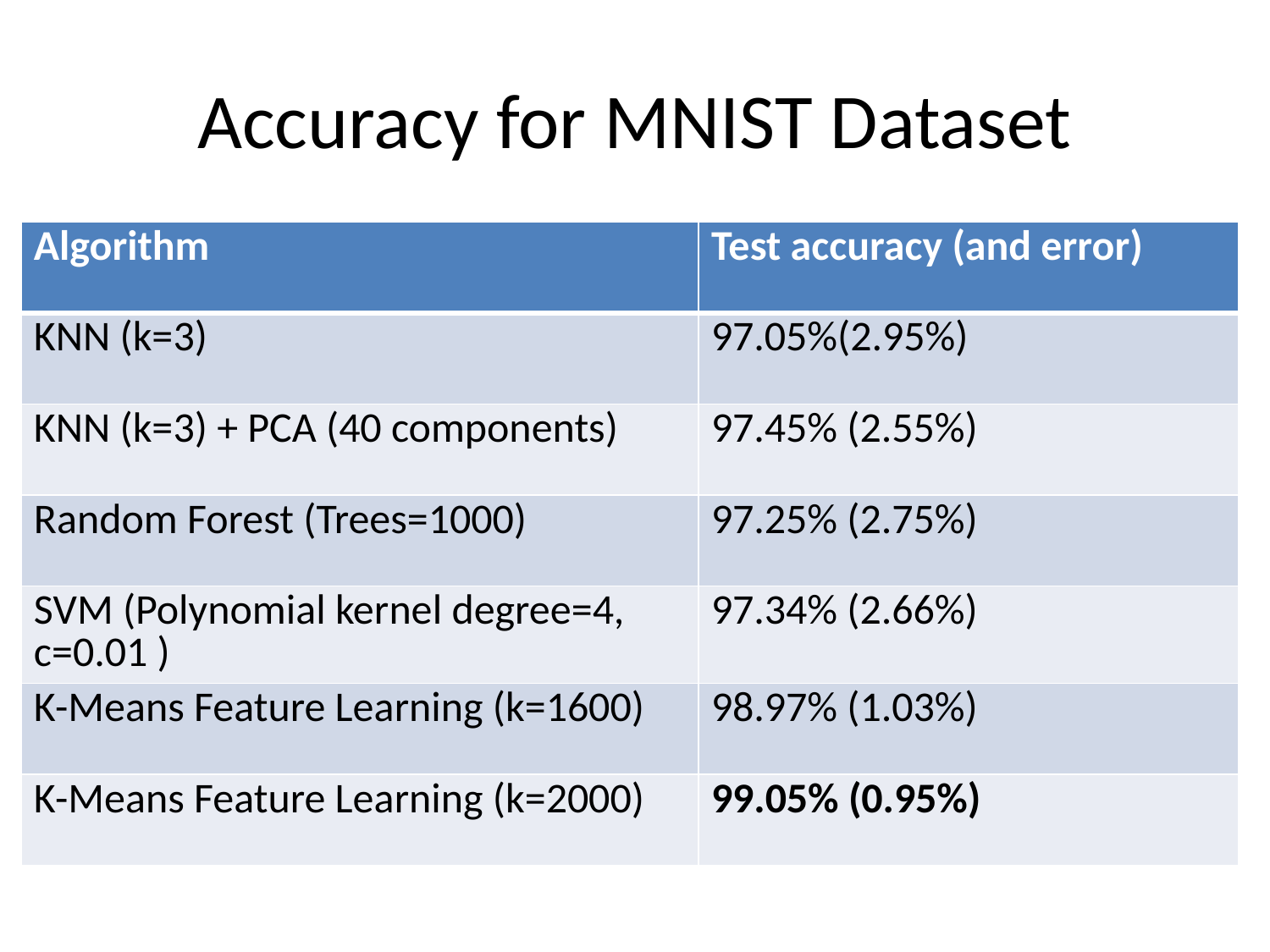

# Accuracy for MNIST Dataset
| Algorithm | Test accuracy (and error) |
| --- | --- |
| KNN (k=3) | 97.05%(2.95%) |
| KNN (k=3) + PCA (40 components) | 97.45% (2.55%) |
| Random Forest (Trees=1000) | 97.25% (2.75%) |
| SVM (Polynomial kernel degree=4, c=0.01 ) | 97.34% (2.66%) |
| K-Means Feature Learning (k=1600) | 98.97% (1.03%) |
| K-Means Feature Learning (k=2000) | 99.05% (0.95%) |